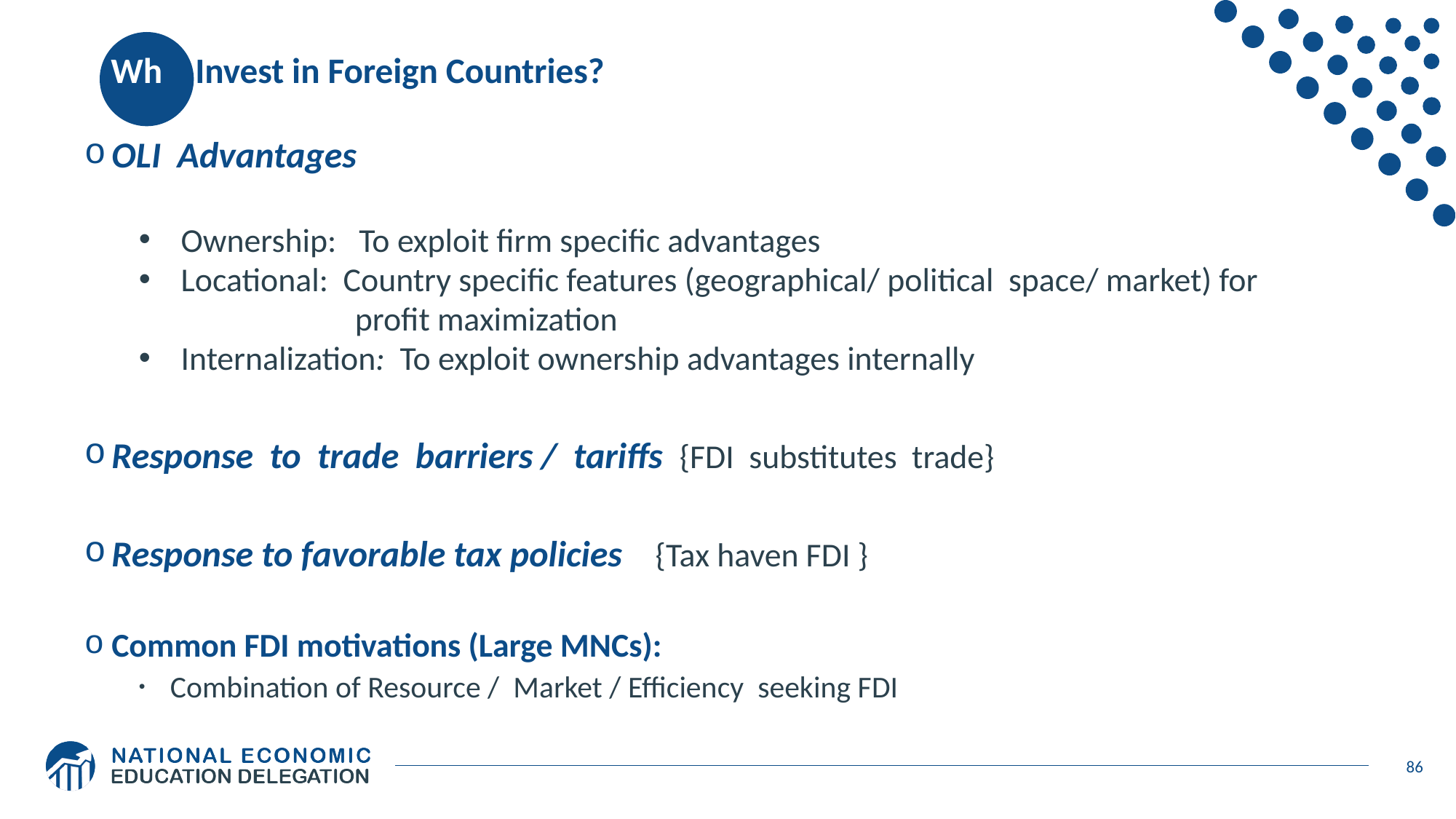

# Why  Invest in Foreign Countries?
OLI  Advantages

  Ownership:   To exploit firm specific advantages
  Locational:  Country specific features (geographical/ political  space/ market) for
                             profit maximization
  Internalization:  To exploit ownership advantages internally

Response  to  trade  barriers /  tariffs  {FDI  substitutes  trade}

Response to favorable tax policies    {Tax haven FDI }

Common FDI motivations (Large MNCs):
 Combination of Resource /  Market / Efficiency  seeking FDI
86